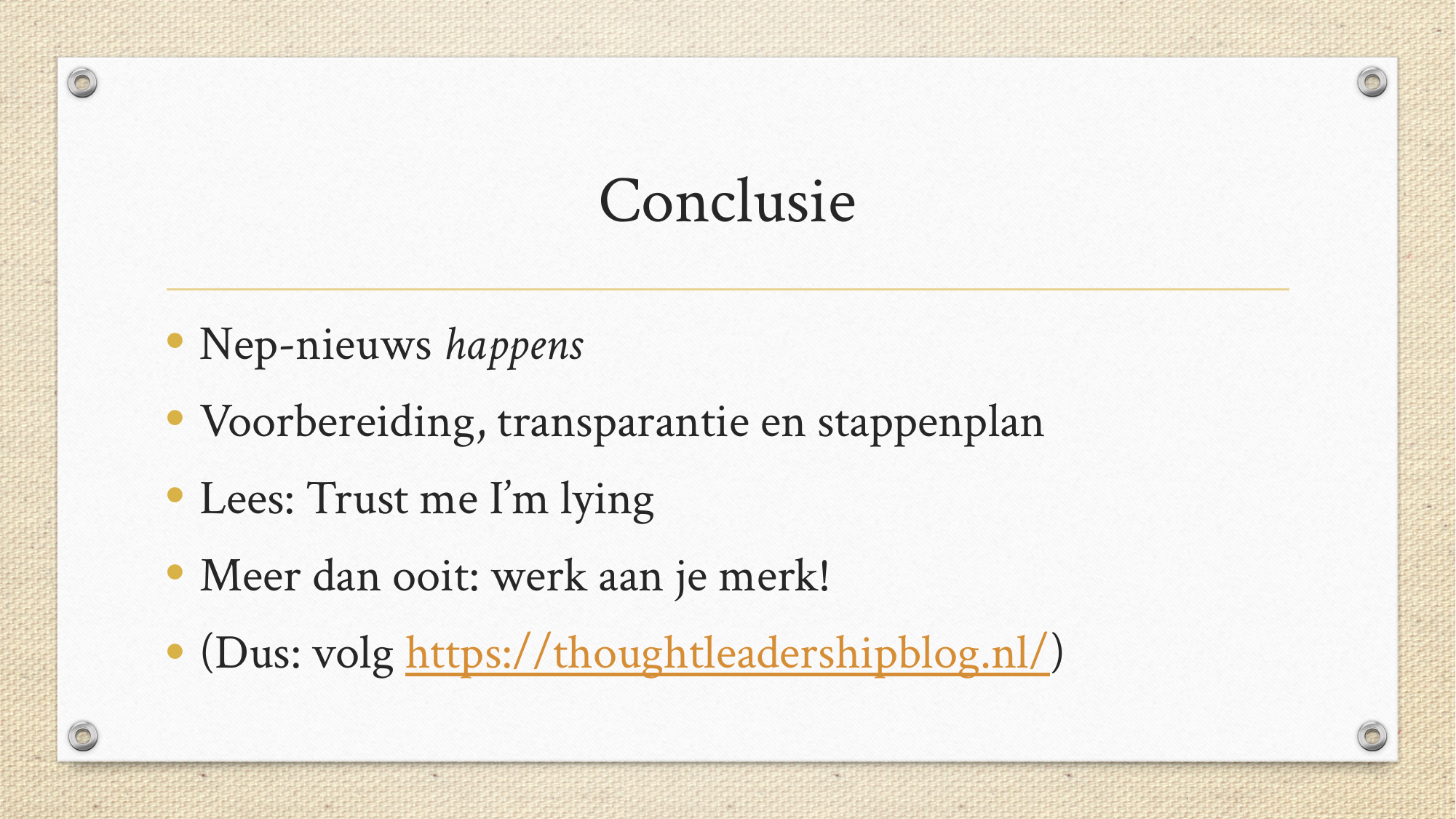

# Conclusie
Nep-nieuws happens
Voorbereiding, transparantie en stappenplan
Lees: Trust me I’m lying
Meer dan ooit: werk aan je merk!
(Dus: volg https://thoughtleadershipblog.nl/)